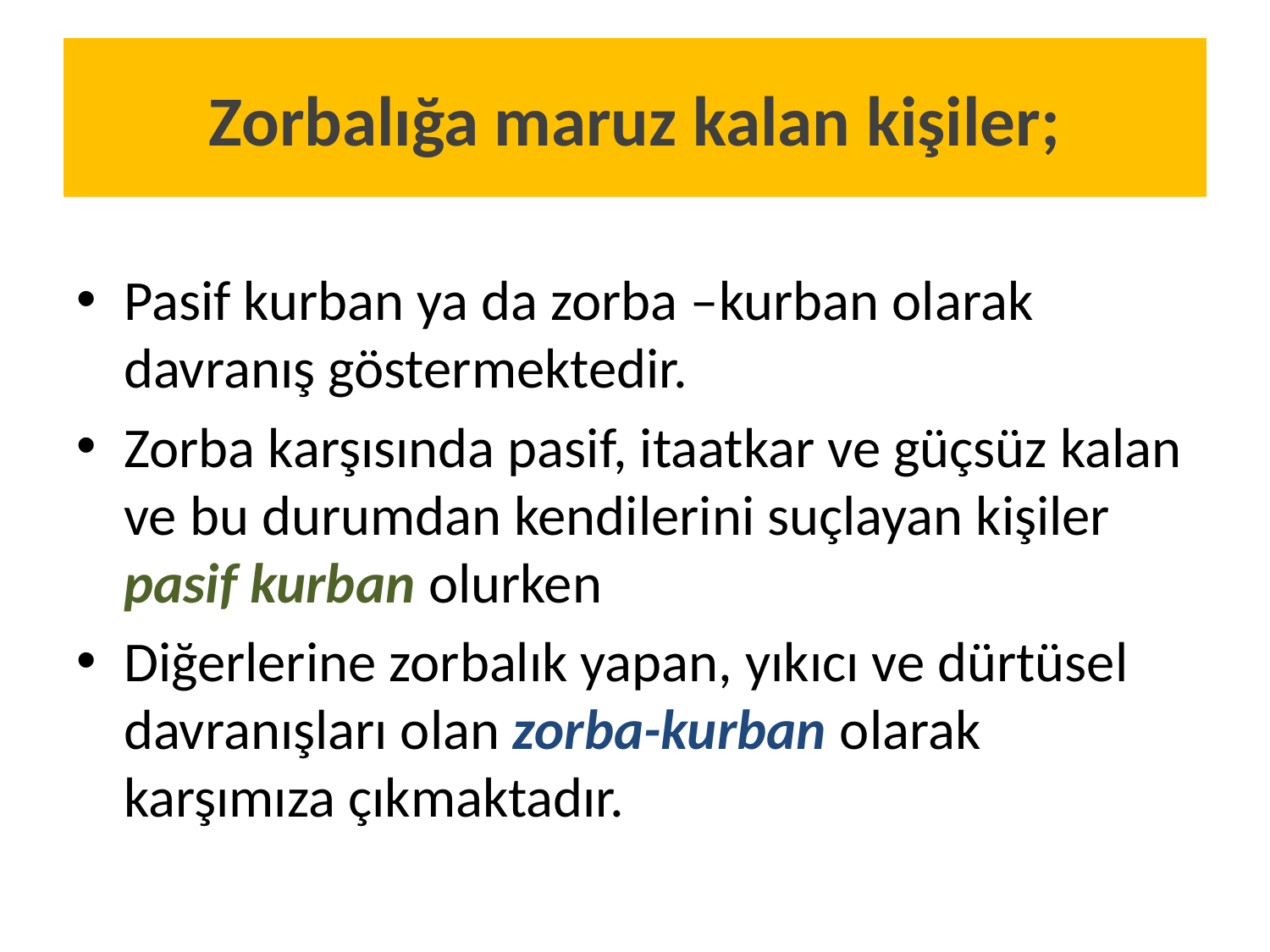

# Zorbalığa maruz kalan kişiler;
Pasif kurban ya da zorba –kurban olarak davranış göstermektedir.
Zorba karşısında pasif, itaatkar ve güçsüz kalan ve bu durumdan kendilerini suçlayan kişiler pasif kurban olurken
Diğerlerine zorbalık yapan, yıkıcı ve dürtüsel davranışları olan zorba-kurban olarak karşımıza çıkmaktadır.